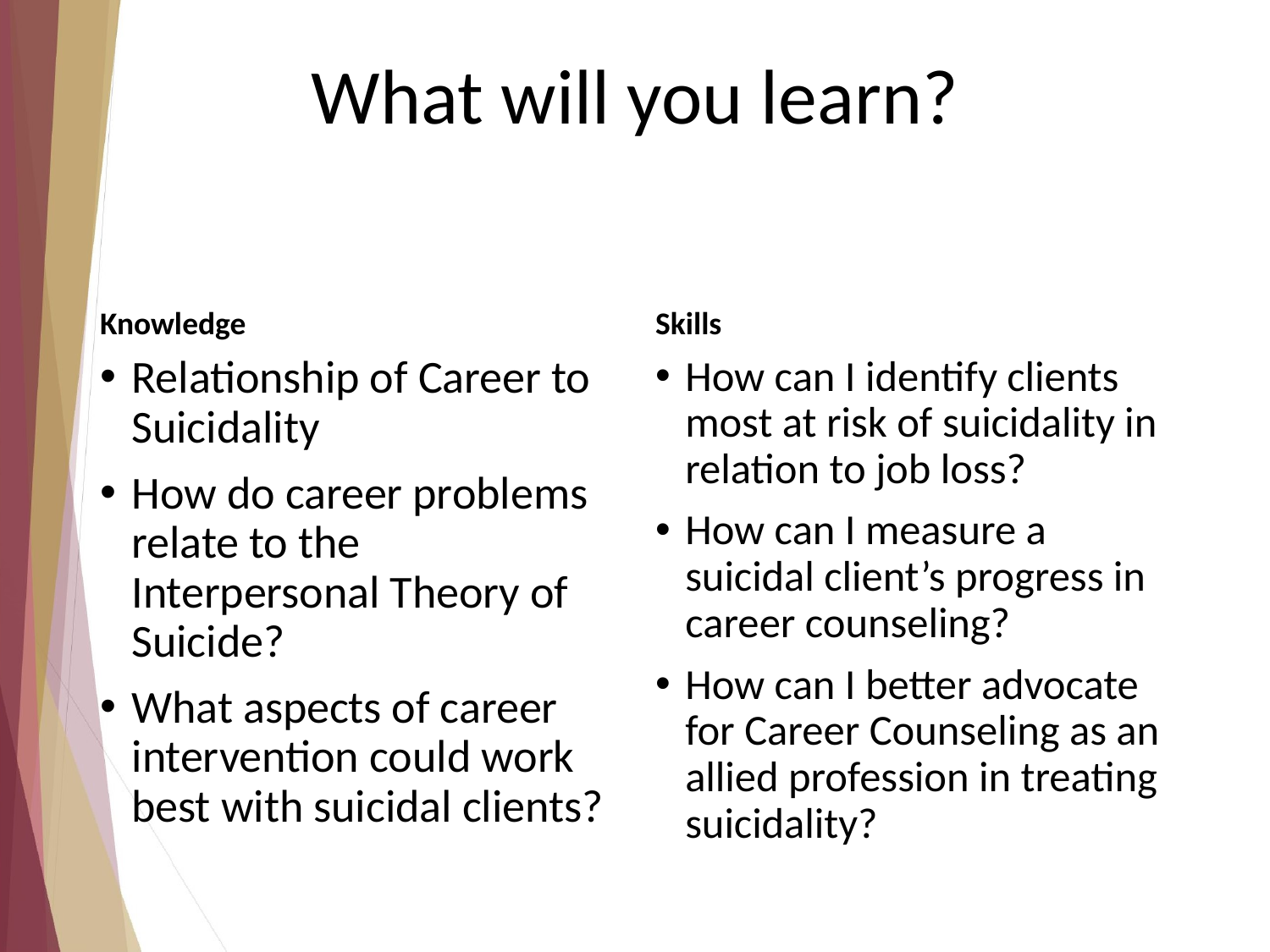

# What will you learn?
Knowledge
Skills
Relationship of Career to Suicidality
How do career problems relate to the Interpersonal Theory of Suicide?
What aspects of career intervention could work best with suicidal clients?
How can I identify clients most at risk of suicidality in relation to job loss?
How can I measure a suicidal client’s progress in career counseling?
How can I better advocate for Career Counseling as an allied profession in treating suicidality?